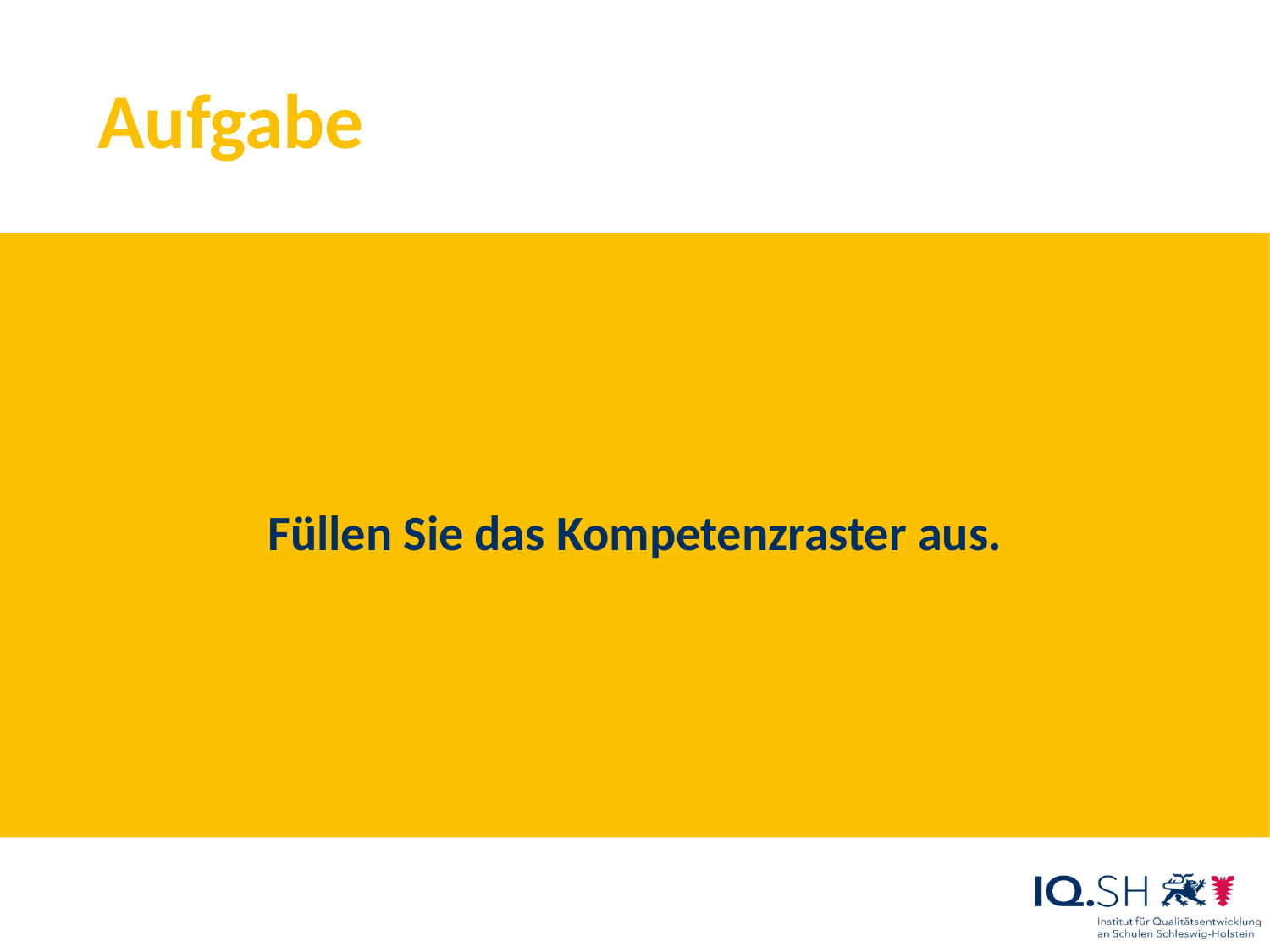

# Aufgabe
Füllen Sie das Kompetenzraster aus.